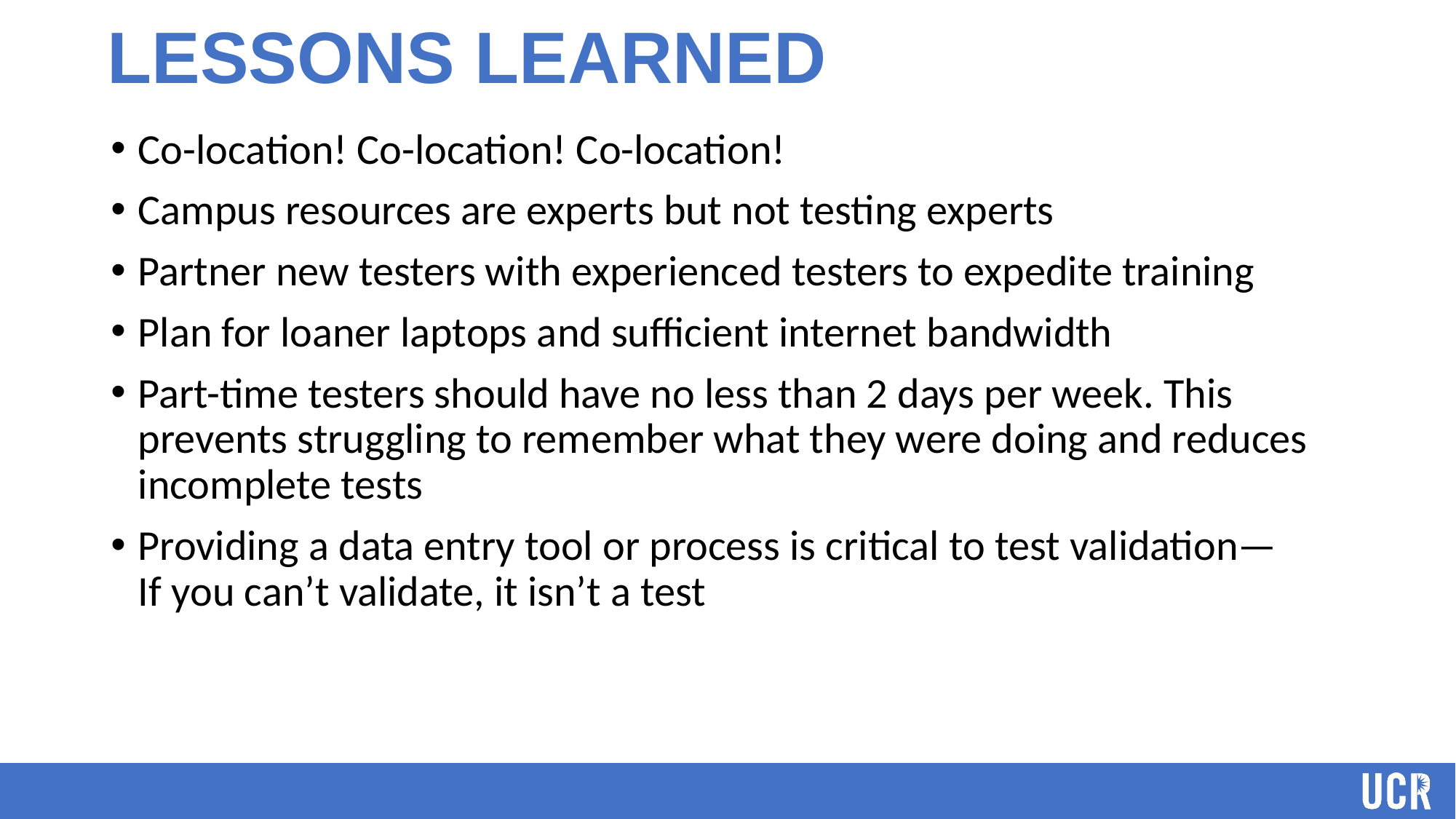

Lessons Learned
Co-location! Co-location! Co-location!
Campus resources are experts but not testing experts
Partner new testers with experienced testers to expedite training
Plan for loaner laptops and sufficient internet bandwidth
Part-time testers should have no less than 2 days per week. This prevents struggling to remember what they were doing and reduces incomplete tests
Providing a data entry tool or process is critical to test validation—
If you can’t validate, it isn’t a test